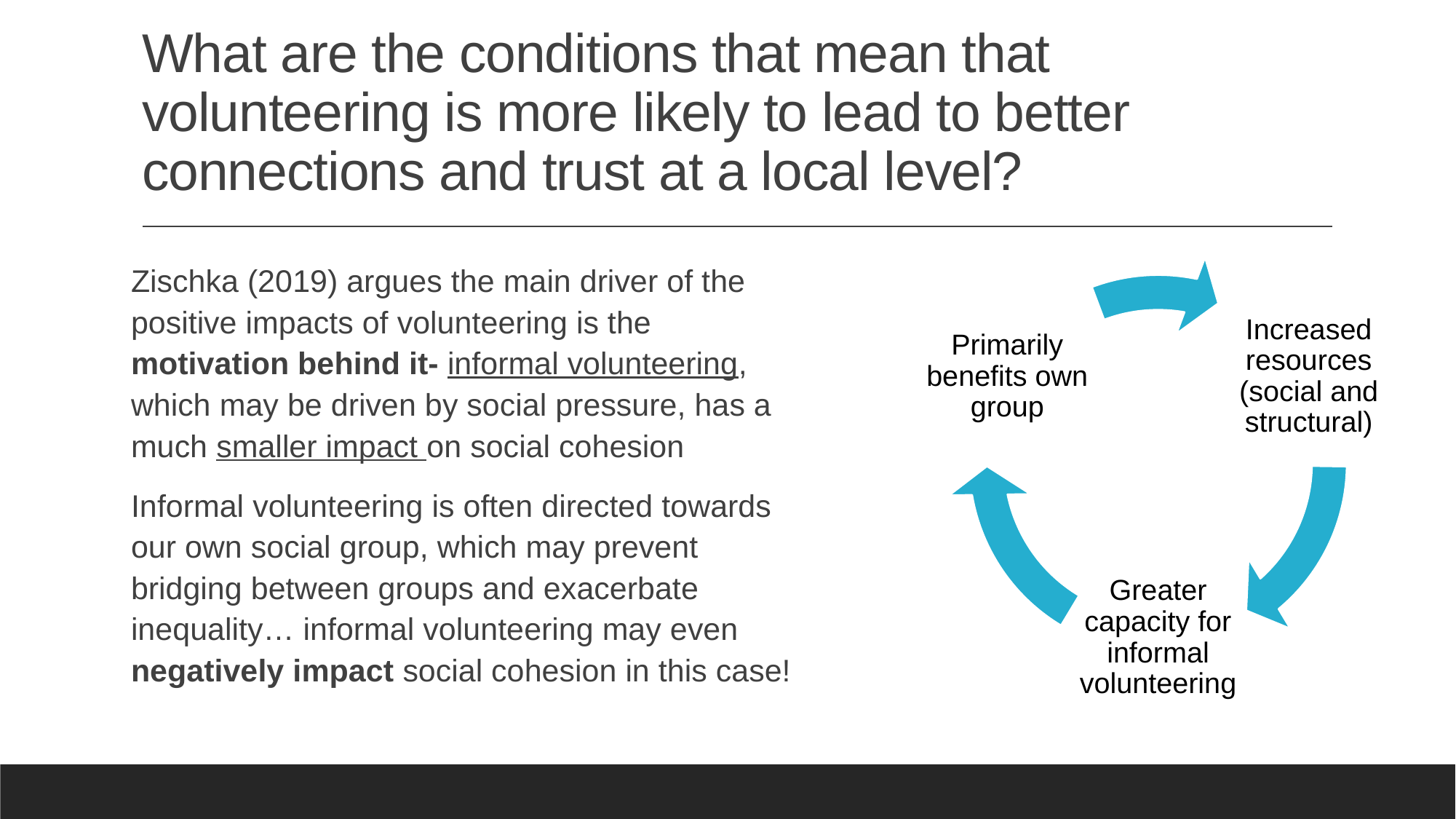

# What are the conditions that mean that volunteering is more likely to lead to better connections and trust at a local level?
Zischka (2019) argues the main driver of the positive impacts of volunteering is the motivation behind it- informal volunteering, which may be driven by social pressure, has a much smaller impact on social cohesion
Informal volunteering is often directed towards our own social group, which may prevent bridging between groups and exacerbate inequality… informal volunteering may even negatively impact social cohesion in this case!

Increased resources (social and structural)
Greater capacity for informal volunteering
Primarily benefits own group